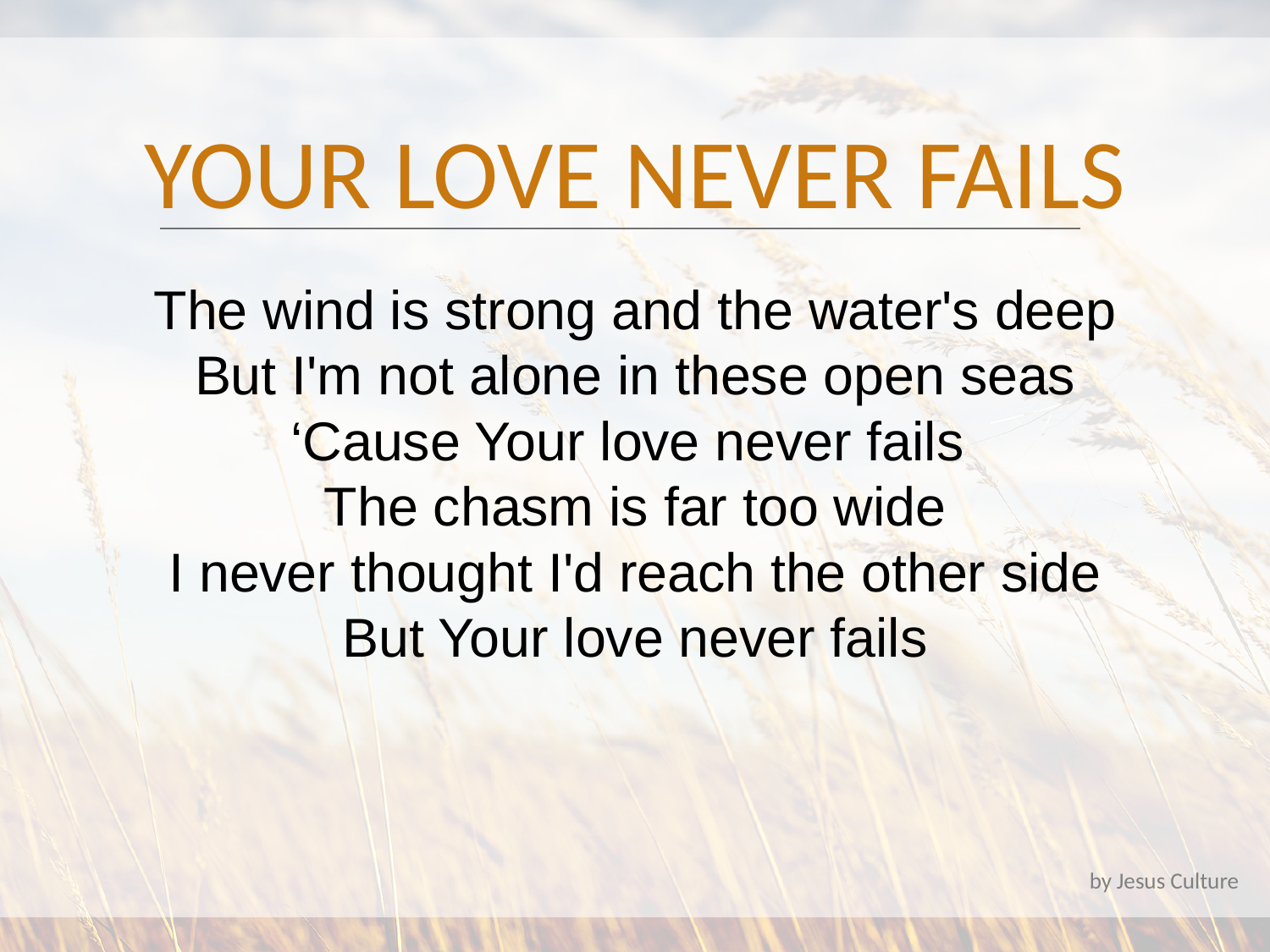

YOUR LOVE NEVER FAILS

 The wind is strong and the water's deep
But I'm not alone in these open seas
‘Cause Your love never fails
The chasm is far too wide
I never thought I'd reach the other side
But Your love never fails

by Jesus Culture